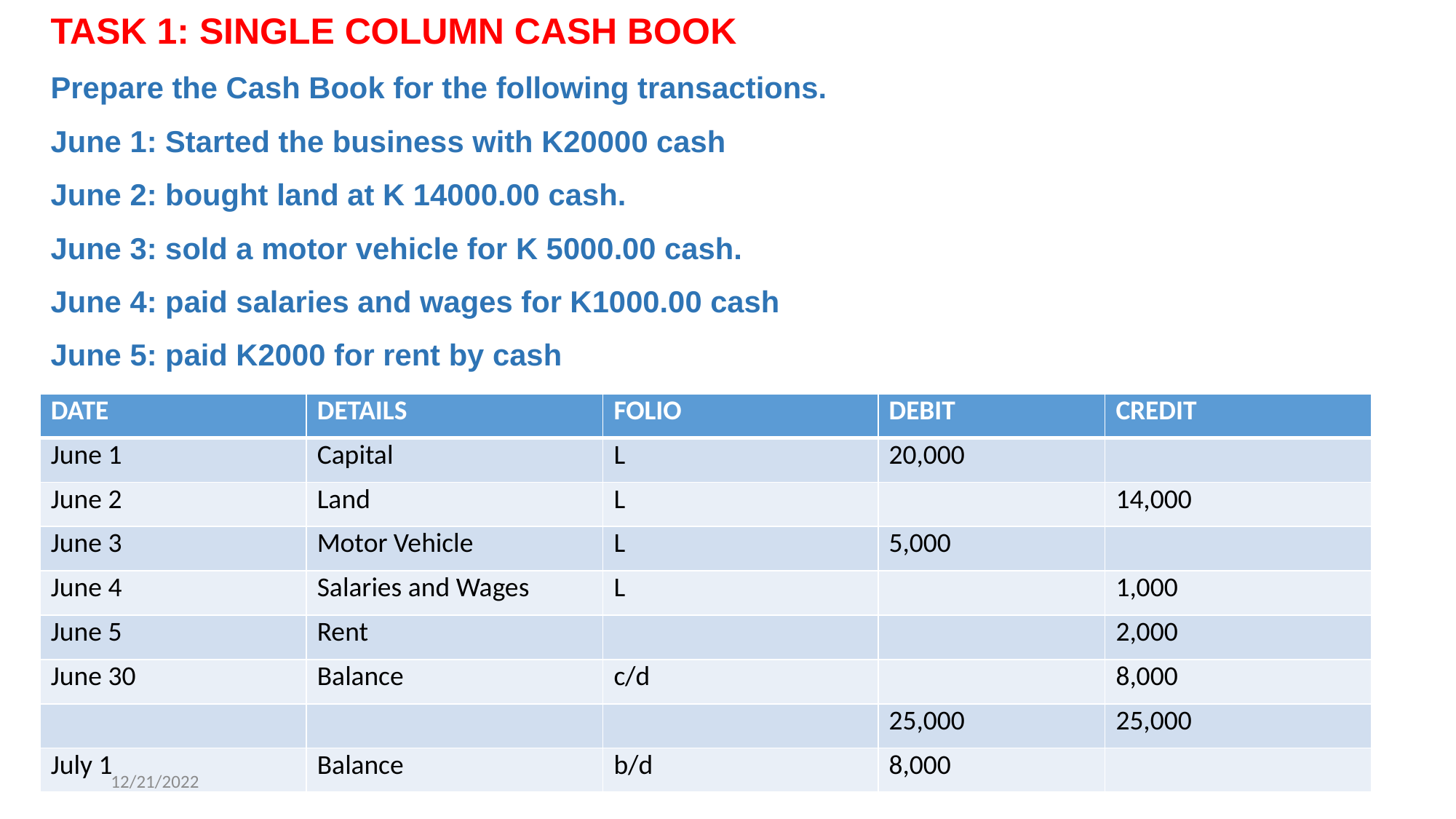

TASK 1: SINGLE COLUMN CASH BOOK
Prepare the Cash Book for the following transactions.
June 1: Started the business with K20000 cash
June 2: bought land at K 14000.00 cash.
June 3: sold a motor vehicle for K 5000.00 cash.
June 4: paid salaries and wages for K1000.00 cash
June 5: paid K2000 for rent by cash
| DATE | DETAILS | FOLIO | DEBIT | CREDIT |
| --- | --- | --- | --- | --- |
| June 1 | Capital | L | 20,000 |  |
| June 2 | Land | L |  | 14,000 |
| June 3 | Motor Vehicle | L | 5,000 |  |
| June 4 | Salaries and Wages | L |  | 1,000 |
| June 5 | Rent |  |  | 2,000 |
| June 30 | Balance | c/d |  | 8,000 |
|  |  |  | 25,000 | 25,000 |
| July 1 | Balance | b/d | 8,000 |  |
12/21/2022
A. D. SIKALUMBI